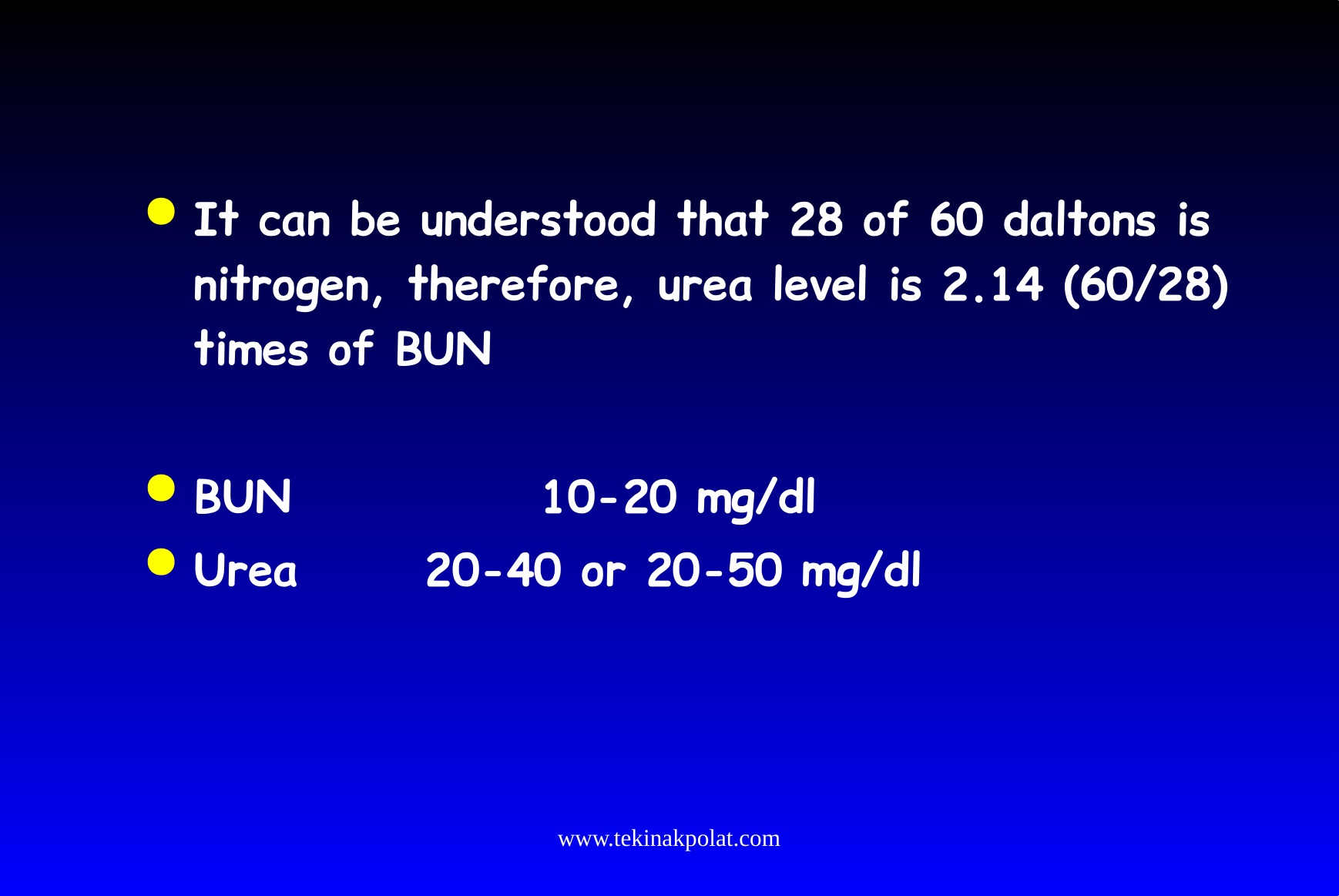

#
It can be understood that 28 of 60 daltons is nitrogen, therefore, urea level is 2.14 (60/28) times of BUN

BUN        	10-20 mg/dl
Urea		20-40 or 20-50 mg/dl

www.tekinakpolat.com